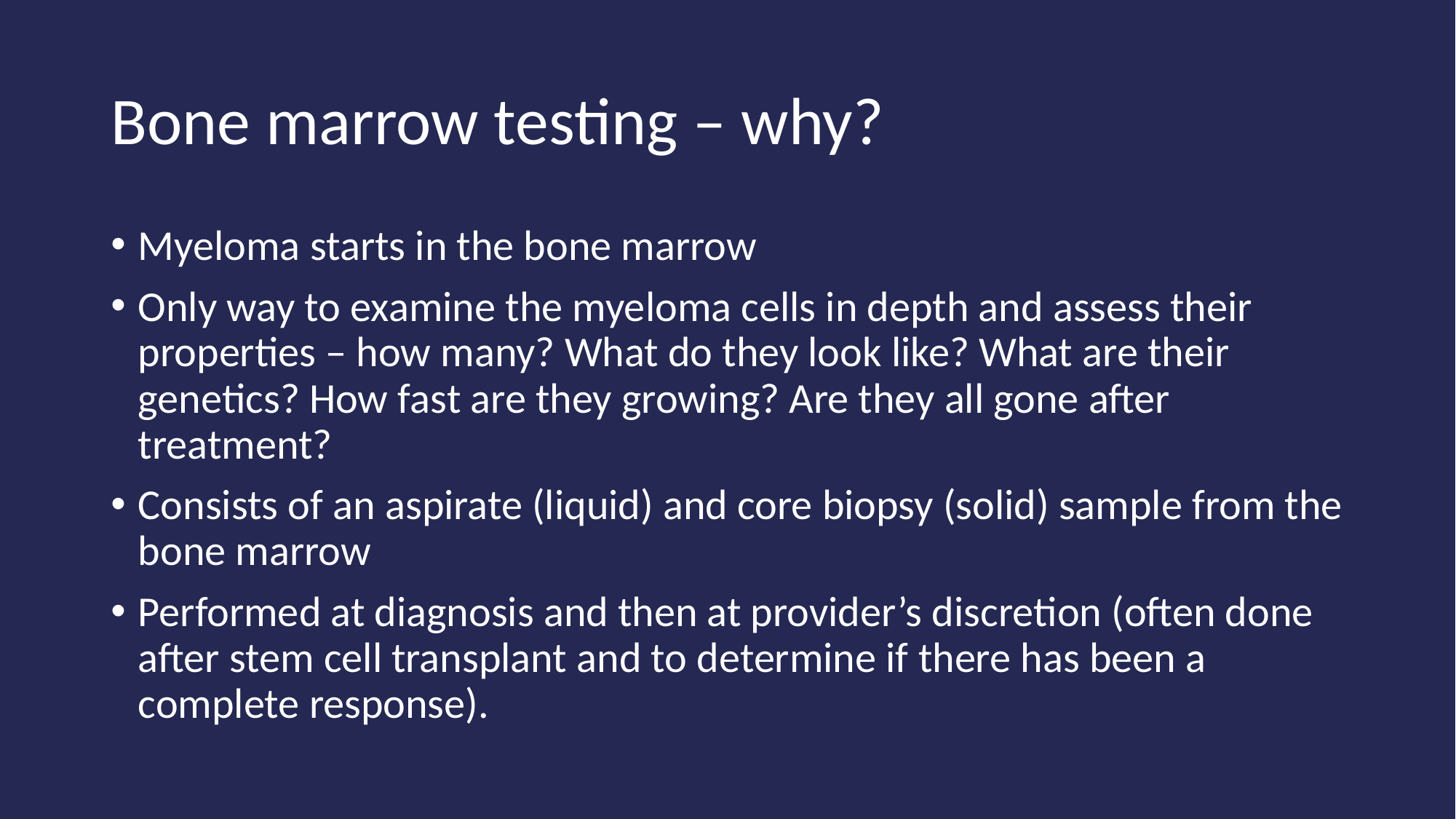

# Bone marrow testing – why?
Myeloma starts in the bone marrow
Only way to examine the myeloma cells in depth and assess their properties – how many? What do they look like? What are their genetics? How fast are they growing? Are they all gone after treatment?
Consists of an aspirate (liquid) and core biopsy (solid) sample from the bone marrow
Performed at diagnosis and then at provider’s discretion (often done after stem cell transplant and to determine if there has been a complete response).